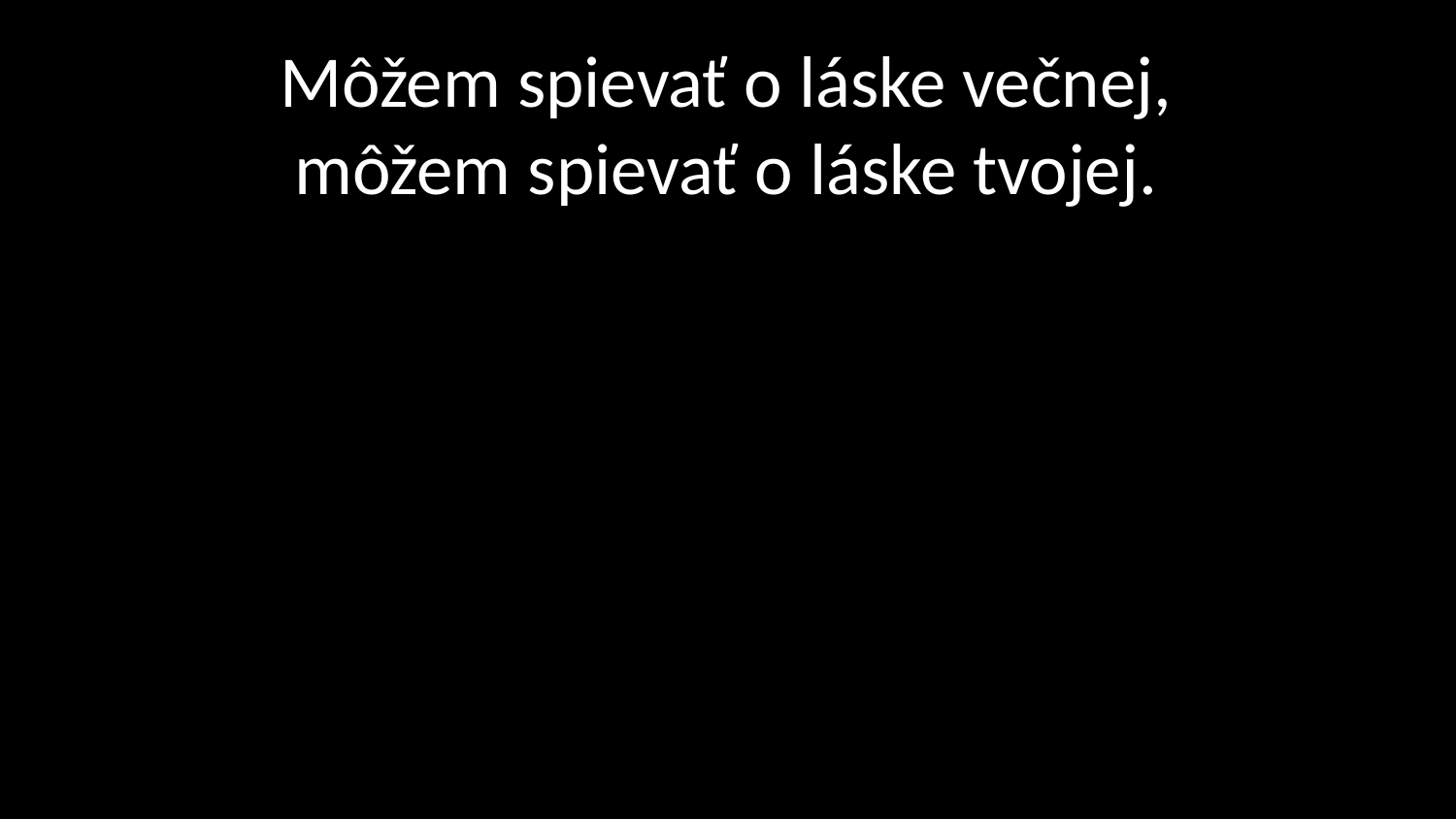

# Môžem spievať o láske večnej, môžem spievať o láske tvojej.